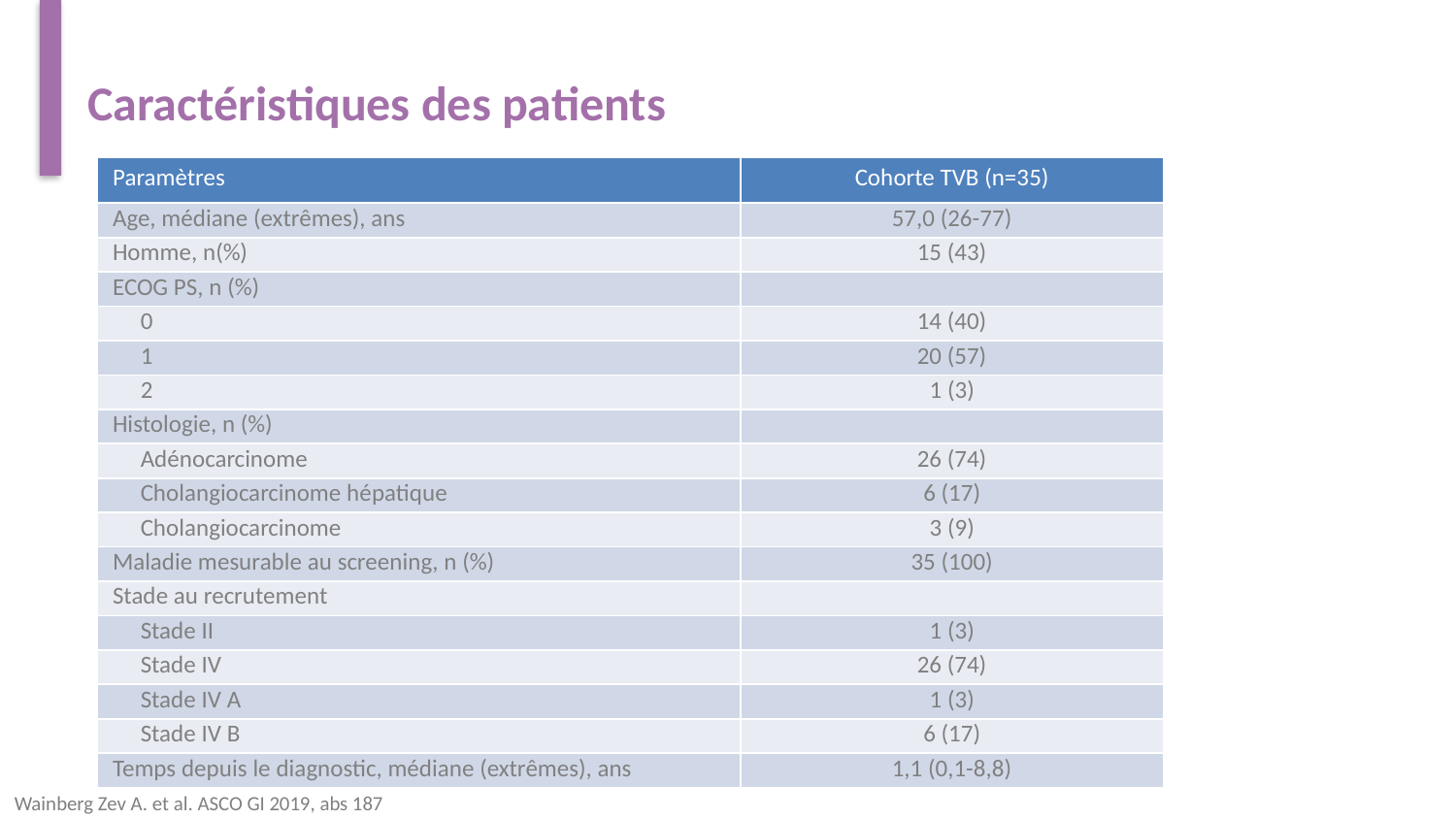

# Caractéristiques des patients
| Paramètres | Cohorte TVB (n=35) |
| --- | --- |
| Age, médiane (extrêmes), ans | 57,0 (26-77) |
| Homme, n(%) | 15 (43) |
| ECOG PS, n (%) |  |
| 0 | 14 (40) |
| 1 | 20 (57) |
| 2 | 1 (3) |
| Histologie, n (%) |  |
| Adénocarcinome | 26 (74) |
| Cholangiocarcinome hépatique | 6 (17) |
| Cholangiocarcinome | 3 (9) |
| Maladie mesurable au screening, n (%) | 35 (100) |
| Stade au recrutement |  |
| Stade II | 1 (3) |
| Stade IV | 26 (74) |
| Stade IV A | 1 (3) |
| Stade IV B | 6 (17) |
| Temps depuis le diagnostic, médiane (extrêmes), ans | 1,1 (0,1-8,8) |
Wainberg Zev A. et al. ASCO GI 2019, abs 187